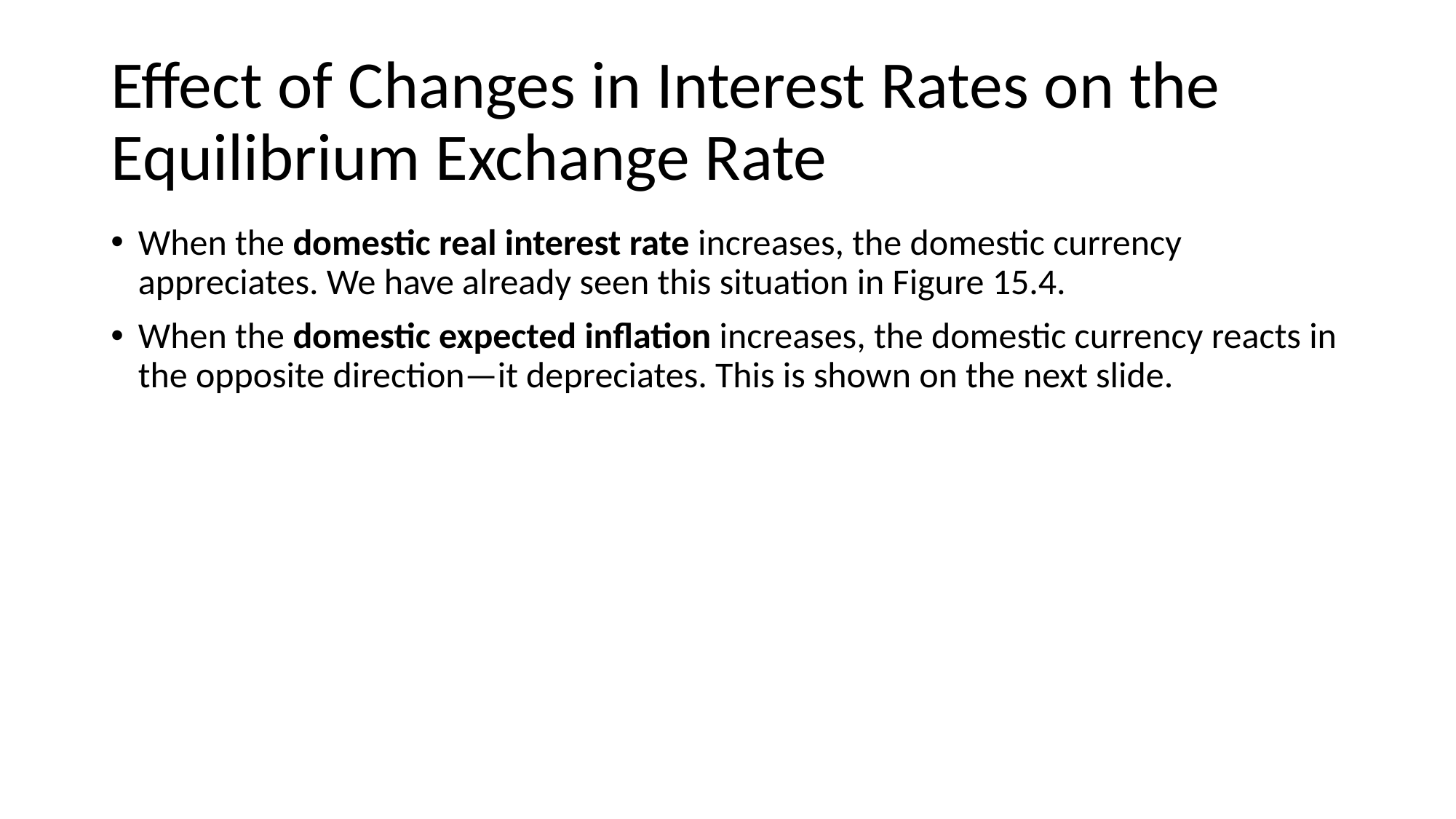

# Effect of Changes in Interest Rates on the Equilibrium Exchange Rate
When the domestic real interest rate increases, the domestic currency appreciates. We have already seen this situation in Figure 15.4.
When the domestic expected inflation increases, the domestic currency reacts in the opposite direction—it depreciates. This is shown on the next slide.